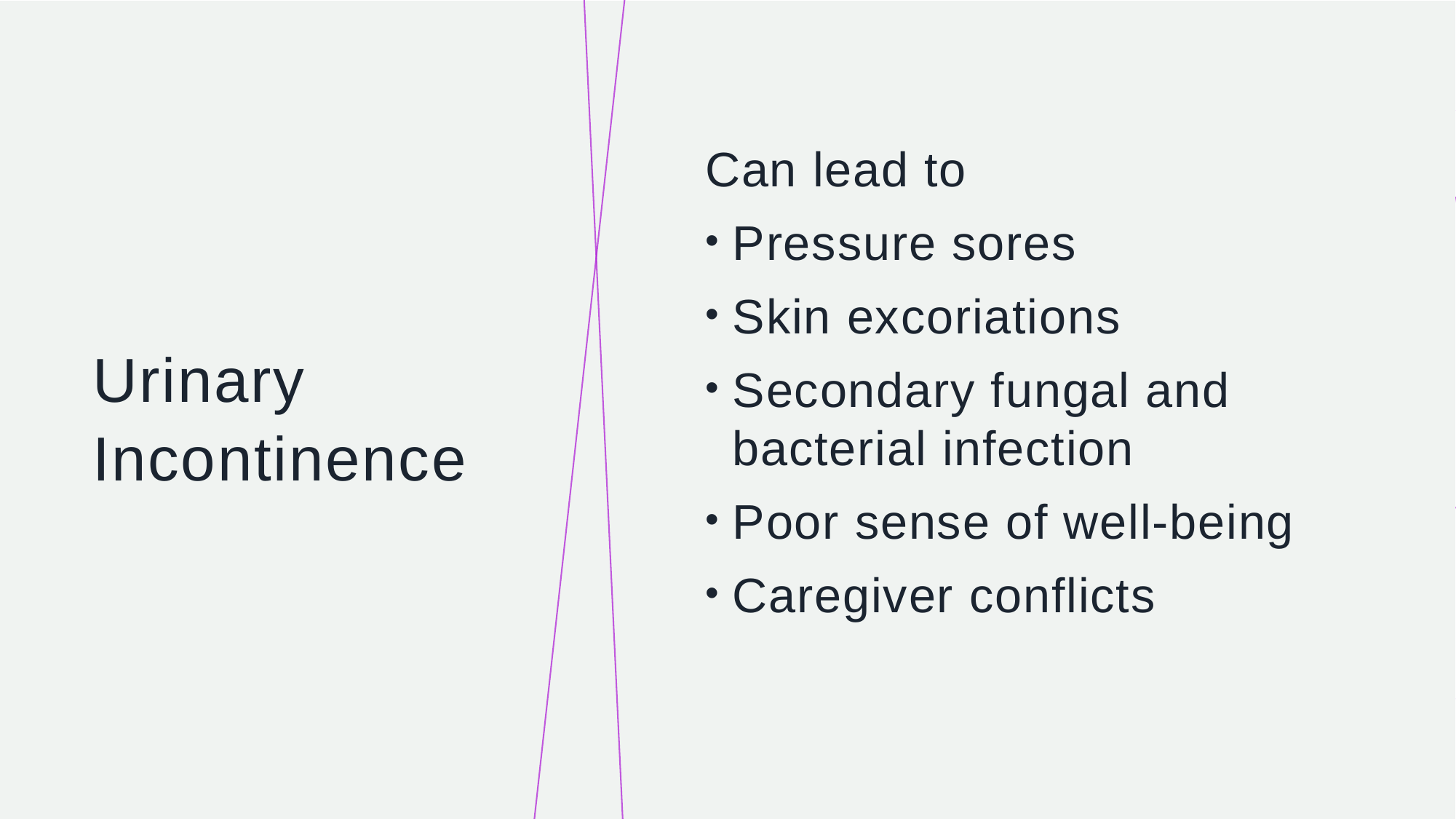

Can lead to
Pressure sores
Skin excoriations
Secondary fungal and bacterial infection
Poor sense of well-being
Caregiver conflicts

# Urinary Incontinence